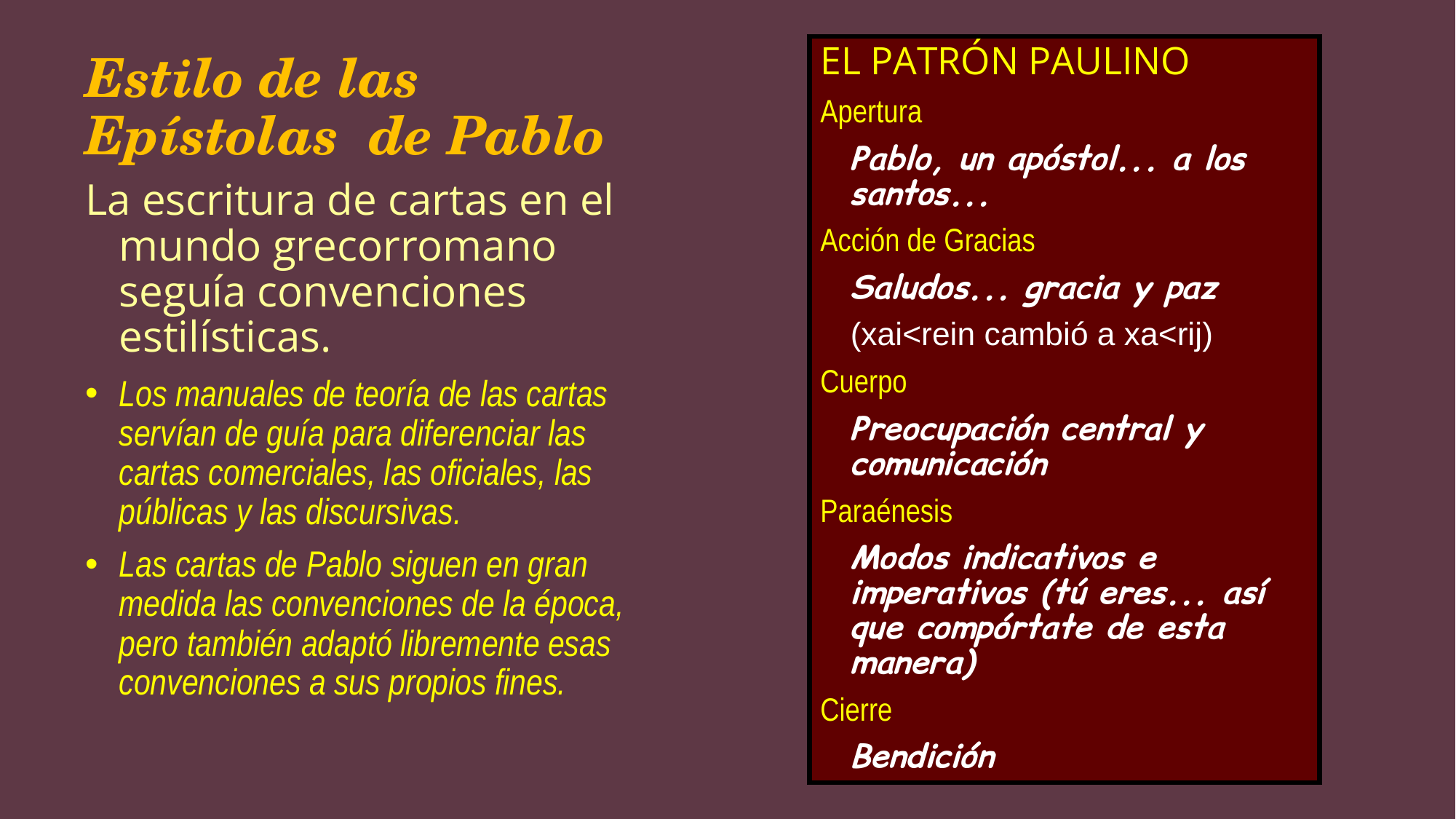

EL PATRÓN PAULINO
Apertura
	Pablo, un apóstol... a los santos...
Acción de Gracias
	Saludos... gracia y paz
		(xai<rein cambió a xa<rij)
Cuerpo
	Preocupación central y comunicación
Paraénesis
	Modos indicativos e imperativos (tú eres... así que compórtate de esta manera)
Cierre
	Bendición
# Estilo de las Epístolas  de Pablo
La escritura de cartas en el mundo grecorromano seguía convenciones estilísticas.
Los manuales de teoría de las cartas servían de guía para diferenciar las cartas comerciales, las oficiales, las públicas y las discursivas.
Las cartas de Pablo siguen en gran medida las convenciones de la época, pero también adaptó libremente esas convenciones a sus propios fines.